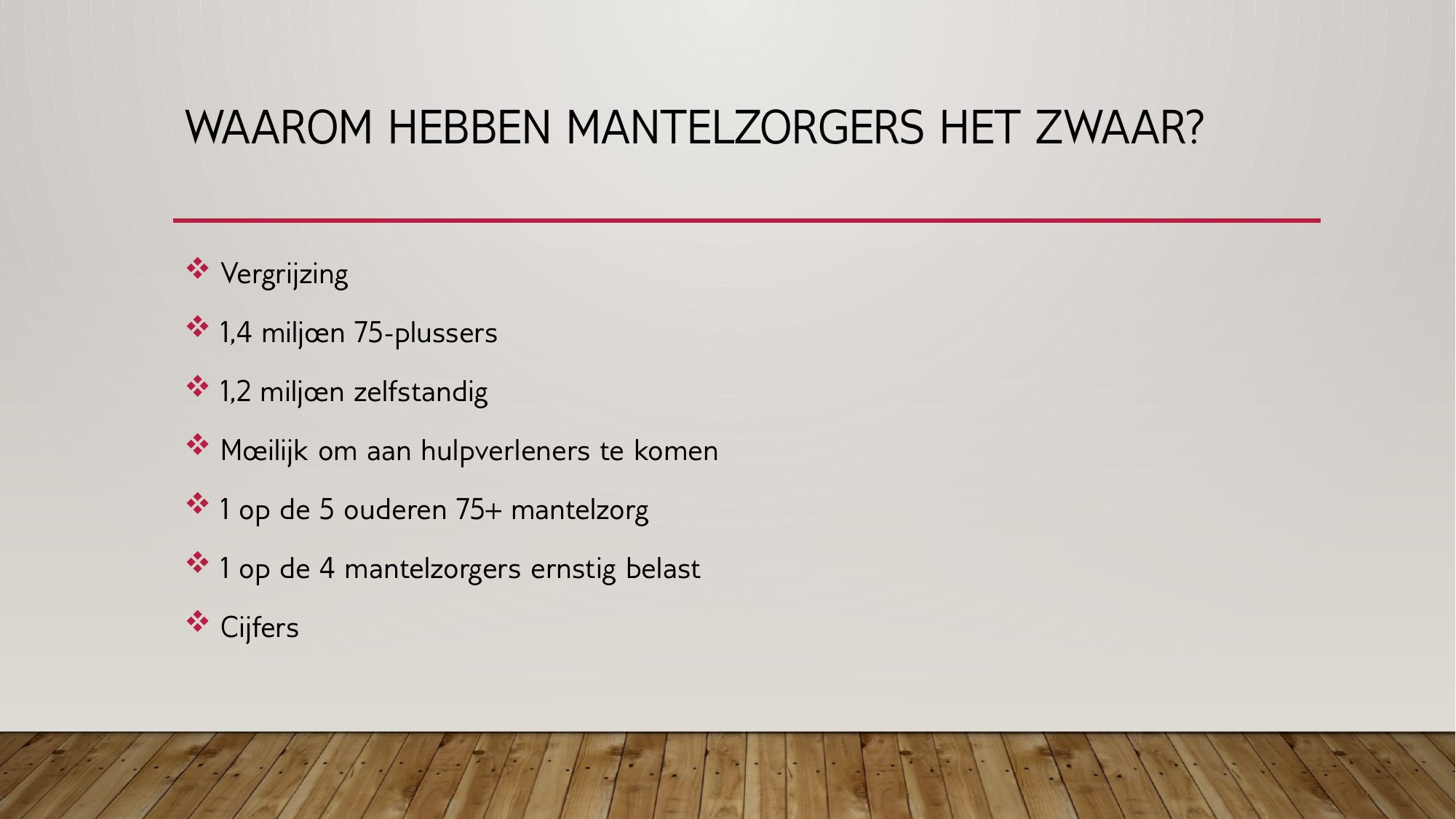

# Waarom hebben mantelzorgers het zwaar?
 Vergrijzing
 1,4 miljoen 75-plussers
 1,2 miljoen zelfstandig
 Moeilijk om aan hulpverleners te komen
 1 op de 5 ouderen 75+ mantelzorg
 1 op de 4 mantelzorgers ernstig belast
 Cijfers